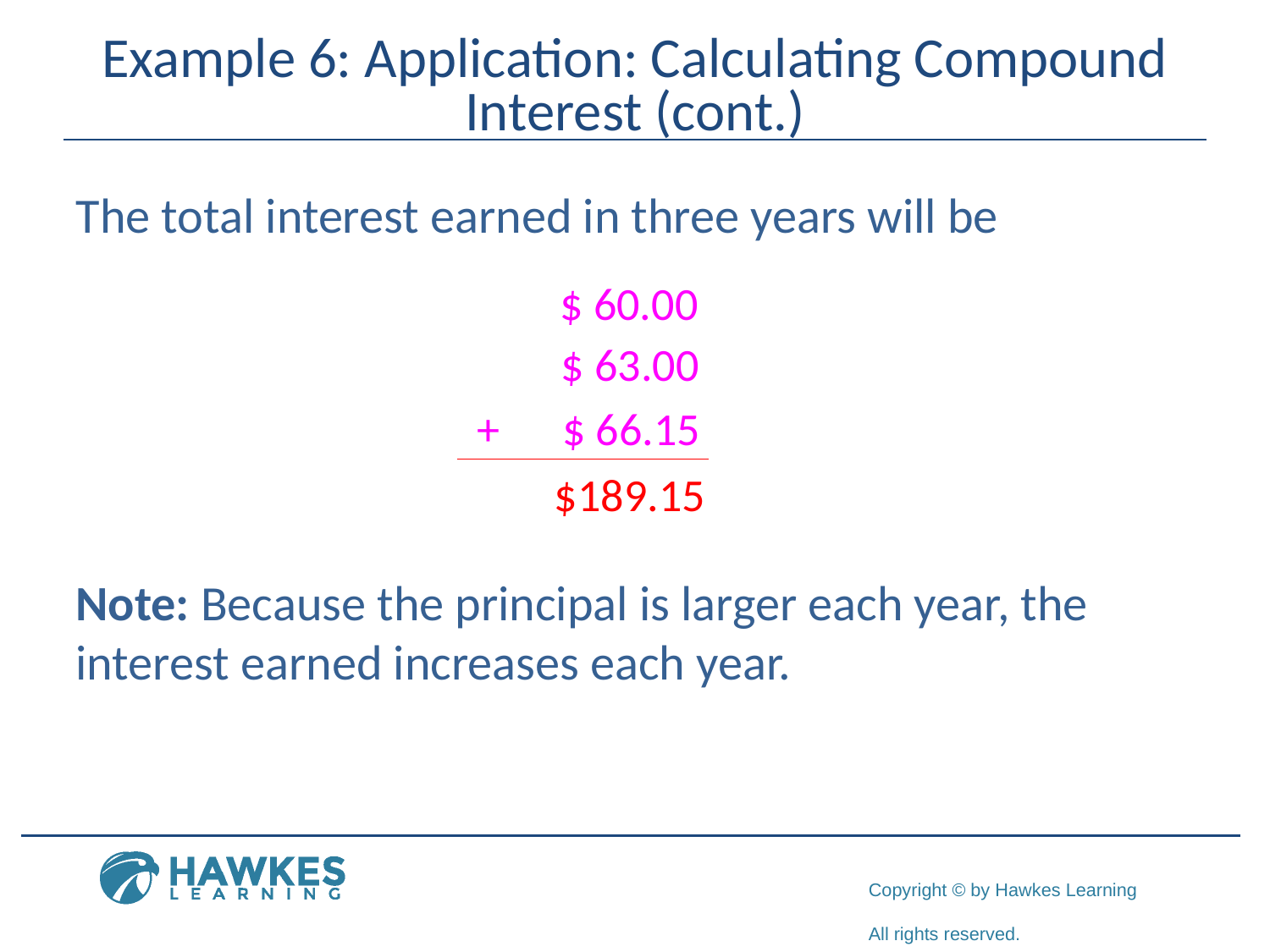

# Example 6: Application: Calculating Compound Interest (cont.)
The total interest earned in three years will be

Note: Because the principal is larger each year, the interest earned increases each year.
$ 60.00
$ 63.00
+      $ 66.15
$189.15